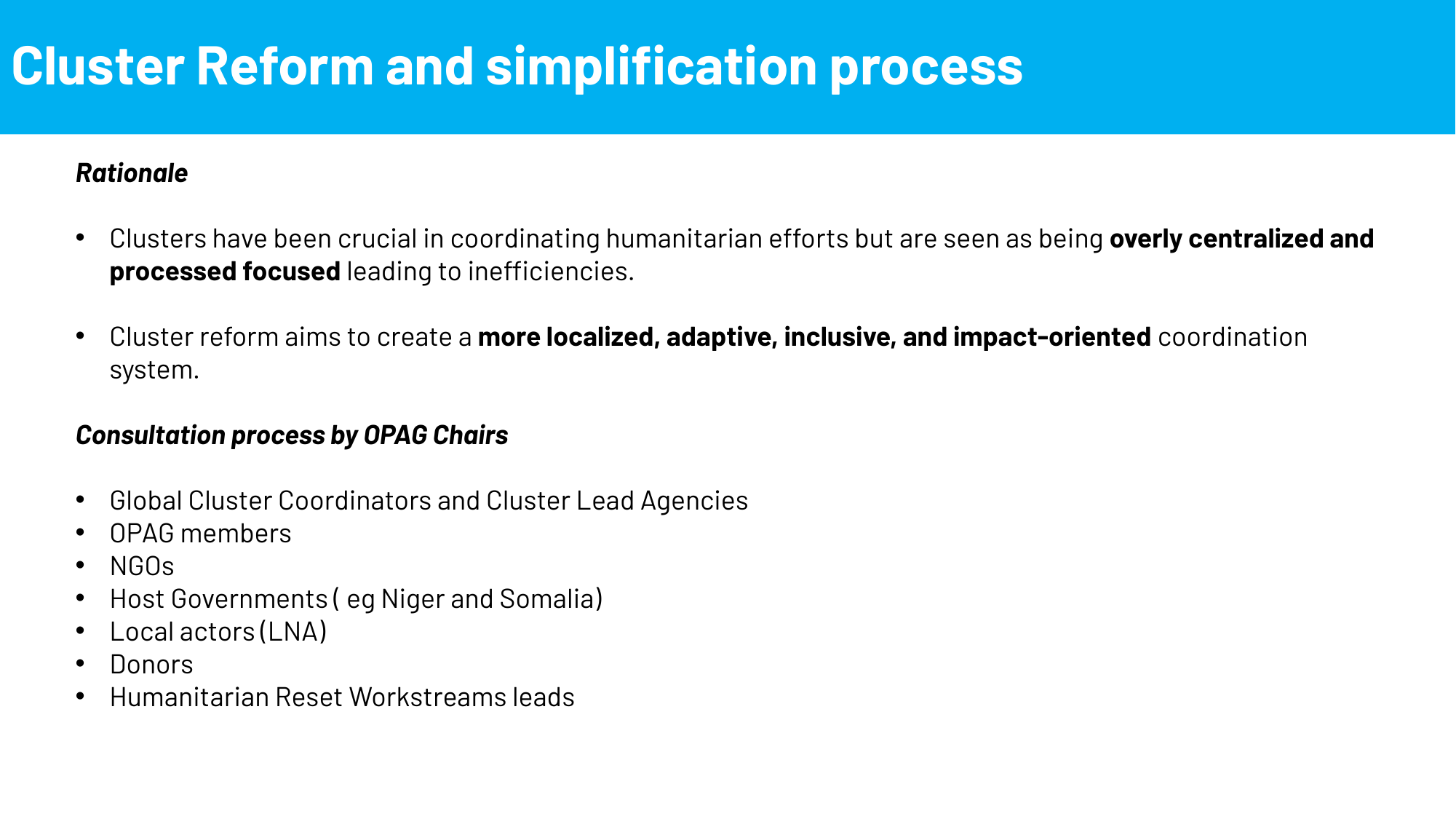

# Cluster Reform and simplification process
Rationale

Clusters have been crucial in coordinating humanitarian efforts but are seen as being overly centralized and processed focused leading to inefficiencies.

Cluster reform aims to create a more localized, adaptive, inclusive, and impact-oriented coordination system.

Consultation process by OPAG Chairs

Global Cluster Coordinators and Cluster Lead Agencies
OPAG members
NGOs
Host Governments ( eg Niger and Somalia)
Local actors (LNA)
Donors
Humanitarian Reset Workstreams leads